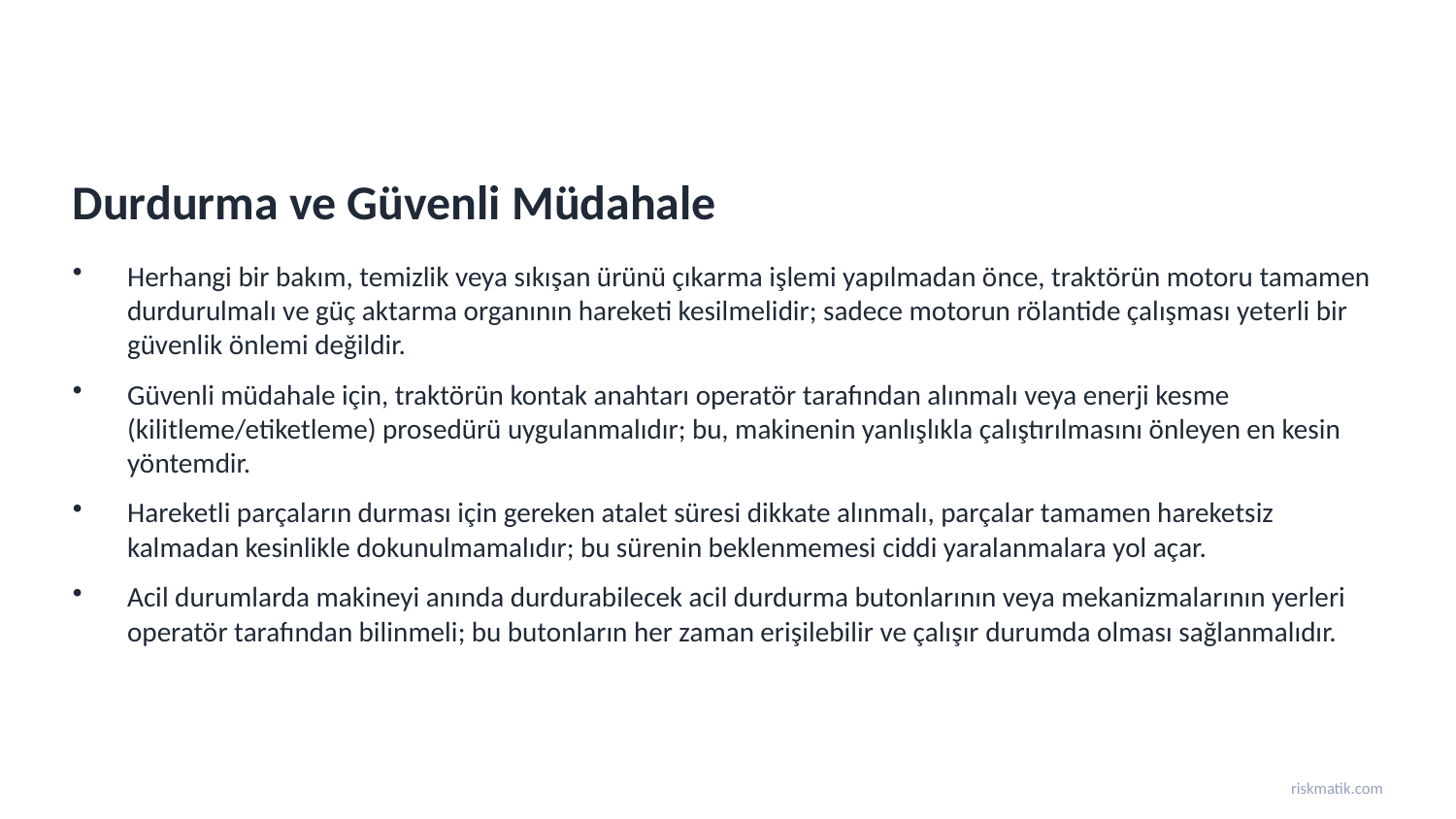

Durdurma ve Güvenli Müdahale
Herhangi bir bakım, temizlik veya sıkışan ürünü çıkarma işlemi yapılmadan önce, traktörün motoru tamamen durdurulmalı ve güç aktarma organının hareketi kesilmelidir; sadece motorun rölantide çalışması yeterli bir güvenlik önlemi değildir.
Güvenli müdahale için, traktörün kontak anahtarı operatör tarafından alınmalı veya enerji kesme (kilitleme/etiketleme) prosedürü uygulanmalıdır; bu, makinenin yanlışlıkla çalıştırılmasını önleyen en kesin yöntemdir.
Hareketli parçaların durması için gereken atalet süresi dikkate alınmalı, parçalar tamamen hareketsiz kalmadan kesinlikle dokunulmamalıdır; bu sürenin beklenmemesi ciddi yaralanmalara yol açar.
Acil durumlarda makineyi anında durdurabilecek acil durdurma butonlarının veya mekanizmalarının yerleri operatör tarafından bilinmeli; bu butonların her zaman erişilebilir ve çalışır durumda olması sağlanmalıdır.
riskmatik.com